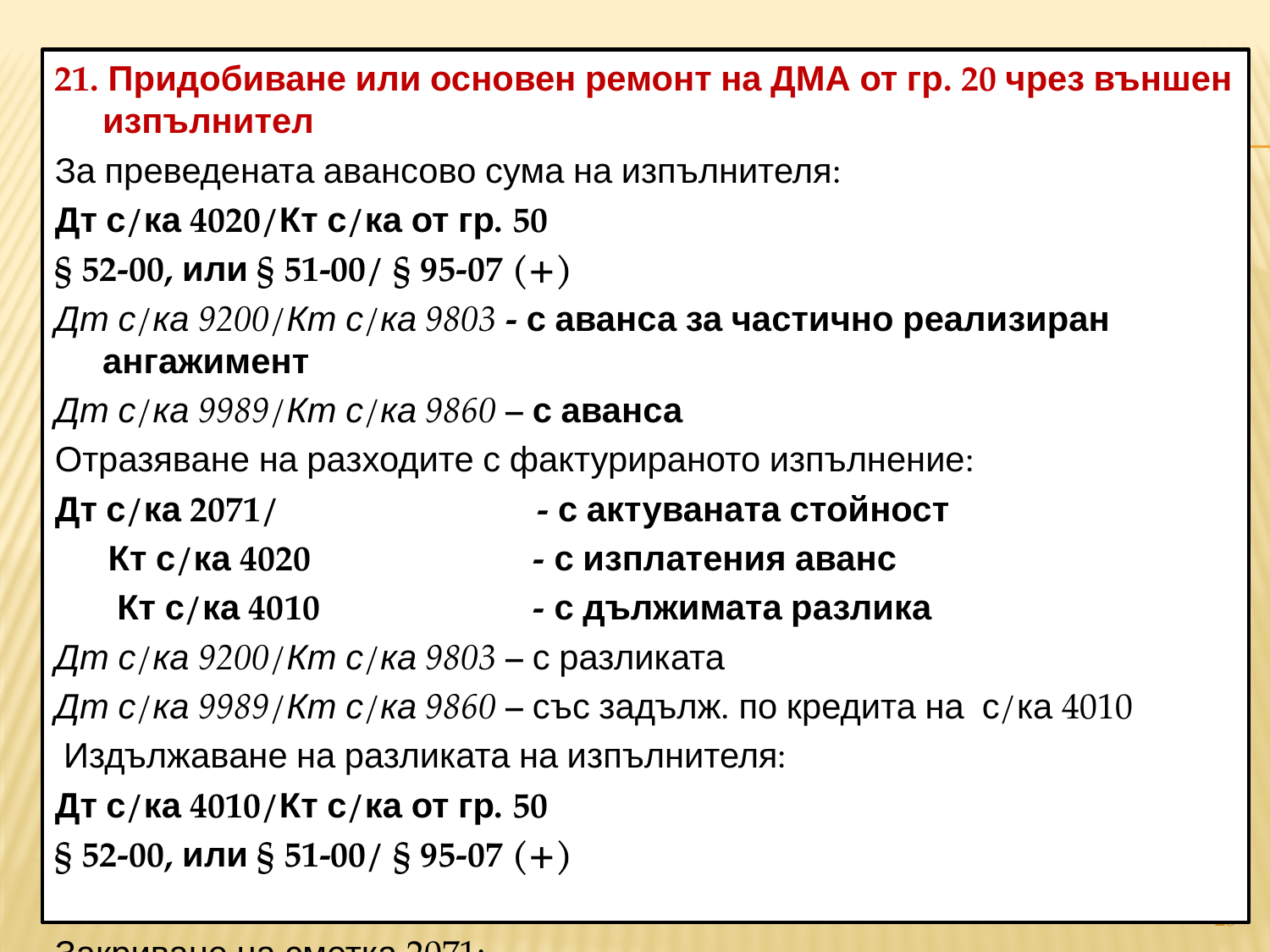

21. Придобиване или основен ремонт на ДМА от гр. 20 чрез външен изпълнител
За преведената авансово сума на изпълнителя:
Дт с/ка 4020/Кт с/ка от гр. 50
§ 52-00, или § 51-00/ § 95-07 (+)
Дт с/ка 9200/Кт с/ка 9803 - с аванса за частично реализиран ангажимент
Дт с/ка 9989/Кт с/ка 9860 – с аванса
Отразяване на разходите с фактурираното изпълнение:
Дт с/ка 2071/                             - с актуваната стойност
      Кт с/ка 4020                         - с изплатения аванс
       Кт с/ка 4010                        - с дължимата разлика
Дт с/ка 9200/Кт с/ка 9803 – с разликата
Дт с/ка 9989/Кт с/ка 9860 – със задълж. по кредита на  с/ка 4010
 Издължаване на разликата на изпълнителя:
Дт с/ка 4010/Кт с/ка от гр. 50
§ 52-00, или § 51-00/ § 95-07 (+)

Закриване на сметка 2071:
Дт с/ка от група 203, 204/Кт с/ка 2071

#
28